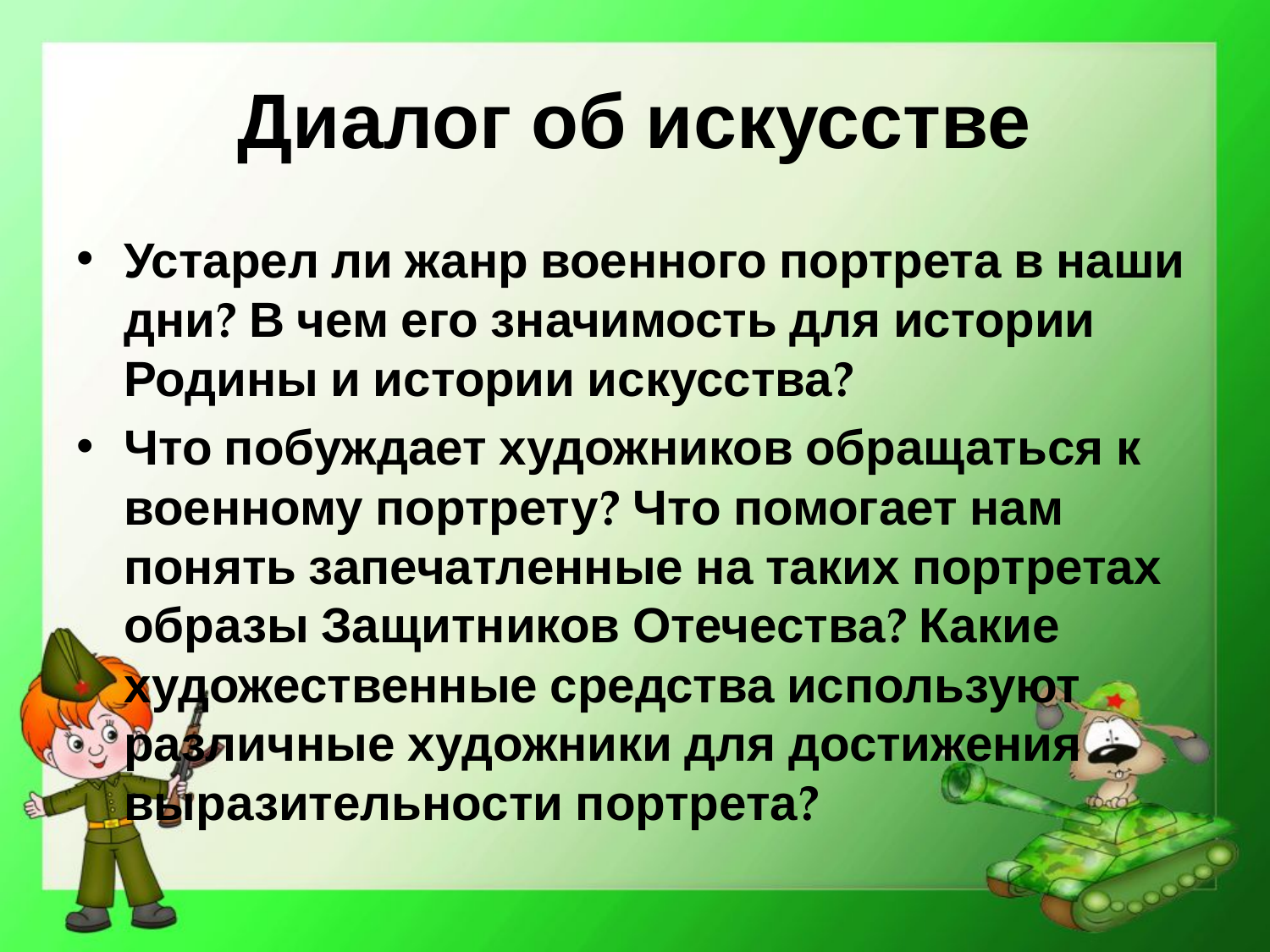

# Диалог об искусстве
Устарел ли жанр военного портрета в наши дни? В чем его значимость для истории Родины и истории искусства?
Что побуждает художников обращаться к военному портрету? Что помогает нам понять запечатленные на таких портретах образы Защитников Отечества? Какие художественные средства используют различные художники для достижения выразительности портрета?